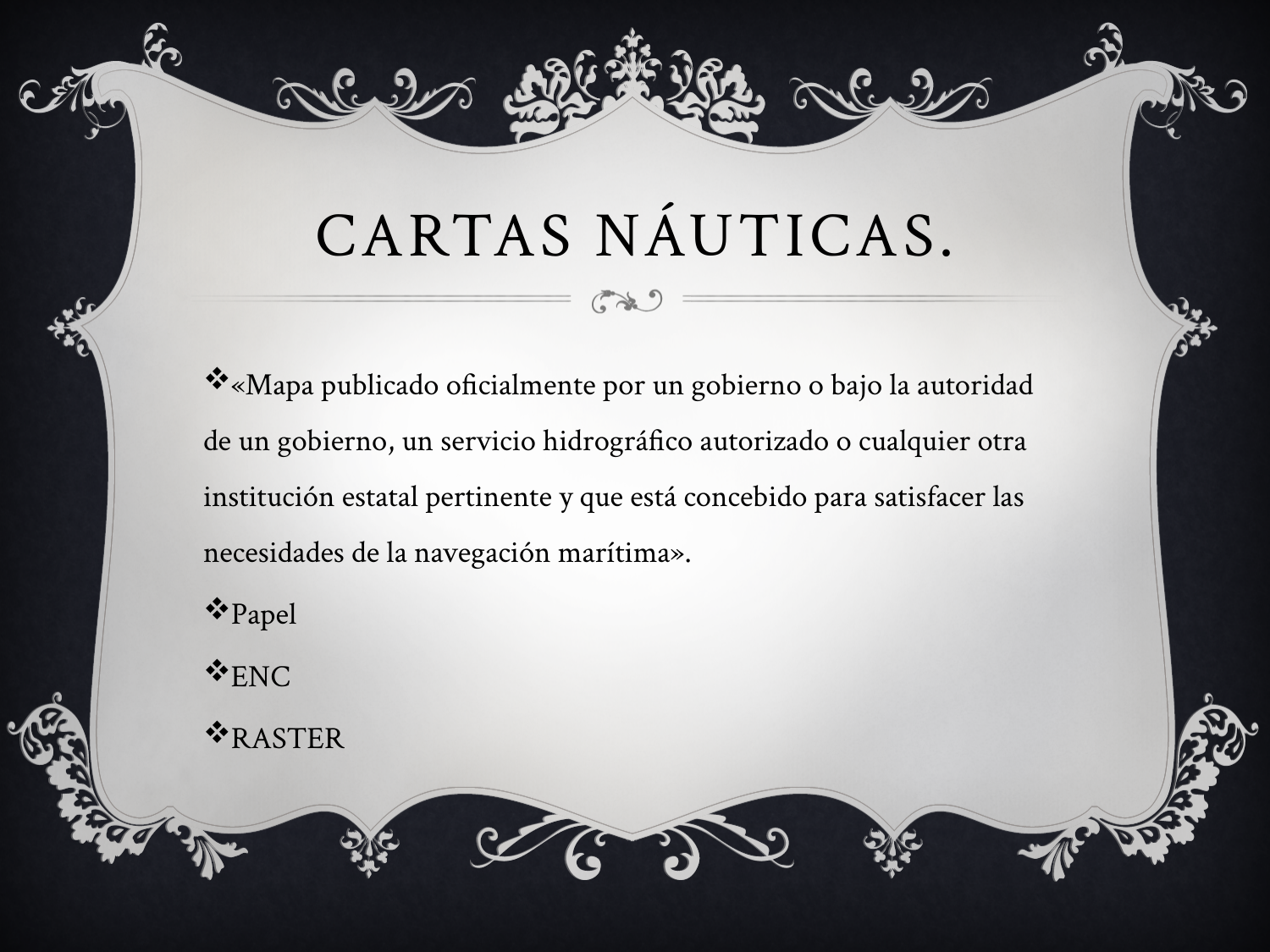

# Cartas Náuticas.
«Mapa publicado oficialmente por un gobierno o bajo la autoridad de un gobierno, un servicio hidrográfico autorizado o cualquier otra institución estatal pertinente y que está concebido para satisfacer las necesidades de la navegación marítima».
Papel
ENC
RASTER